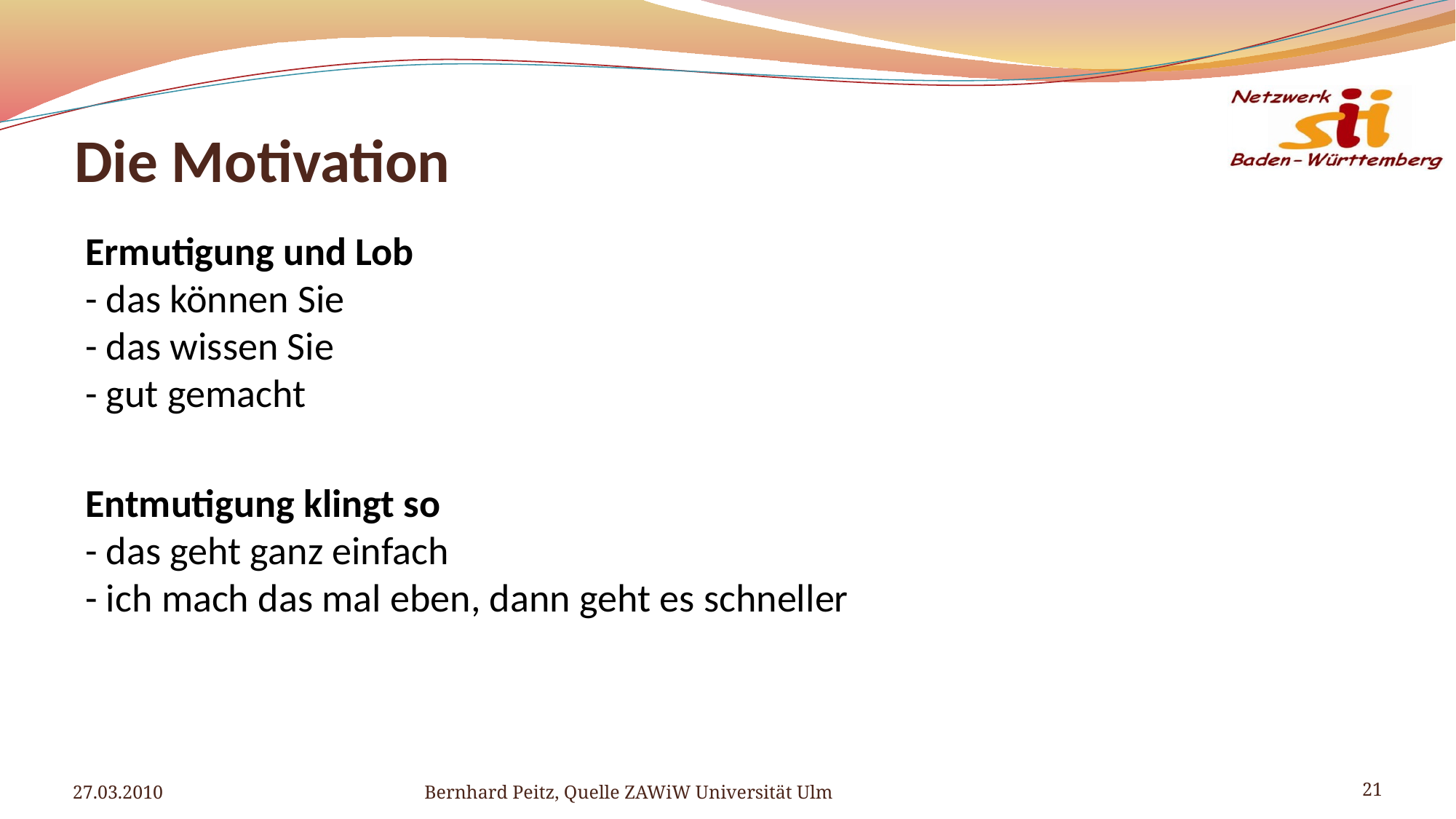

# Die Motivation
Ermutigung und Lob
- das können Sie
- das wissen Sie
- gut gemacht

Entmutigung klingt so
- das geht ganz einfach
- ich mach das mal eben, dann geht es schneller
27.03.2010
Bernhard Peitz, Quelle ZAWiW Universität Ulm
21